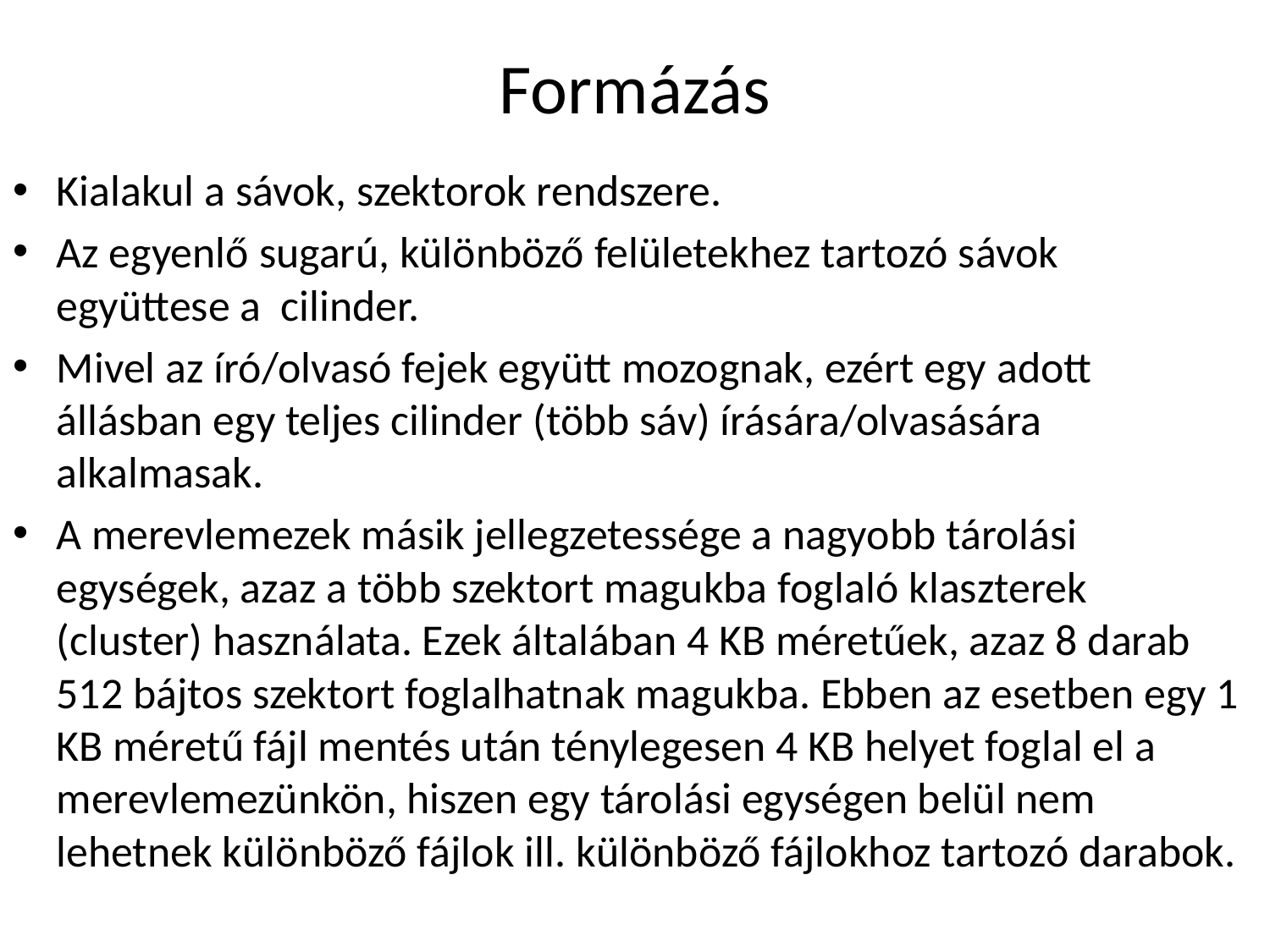

# Formázás
Kialakul a sávok, szektorok rendszere.
Az egyenlő sugarú, különböző felületekhez tartozó sávok együttese a  cilinder.
Mivel az író/olvasó fejek együtt mozognak, ezért egy adott állásban egy teljes cilinder (több sáv) írására/olvasására alkalmasak.
A merevlemezek másik jellegzetessége a nagyobb tárolási egységek, azaz a több szektort magukba foglaló klaszterek (cluster) használata. Ezek általában 4 KB méretűek, azaz 8 darab 512 bájtos szektort foglalhatnak magukba. Ebben az esetben egy 1 KB méretű fájl mentés után ténylegesen 4 KB helyet foglal el a merevlemezünkön, hiszen egy tárolási egységen belül nem lehetnek különböző fájlok ill. különböző fájlokhoz tartozó darabok.